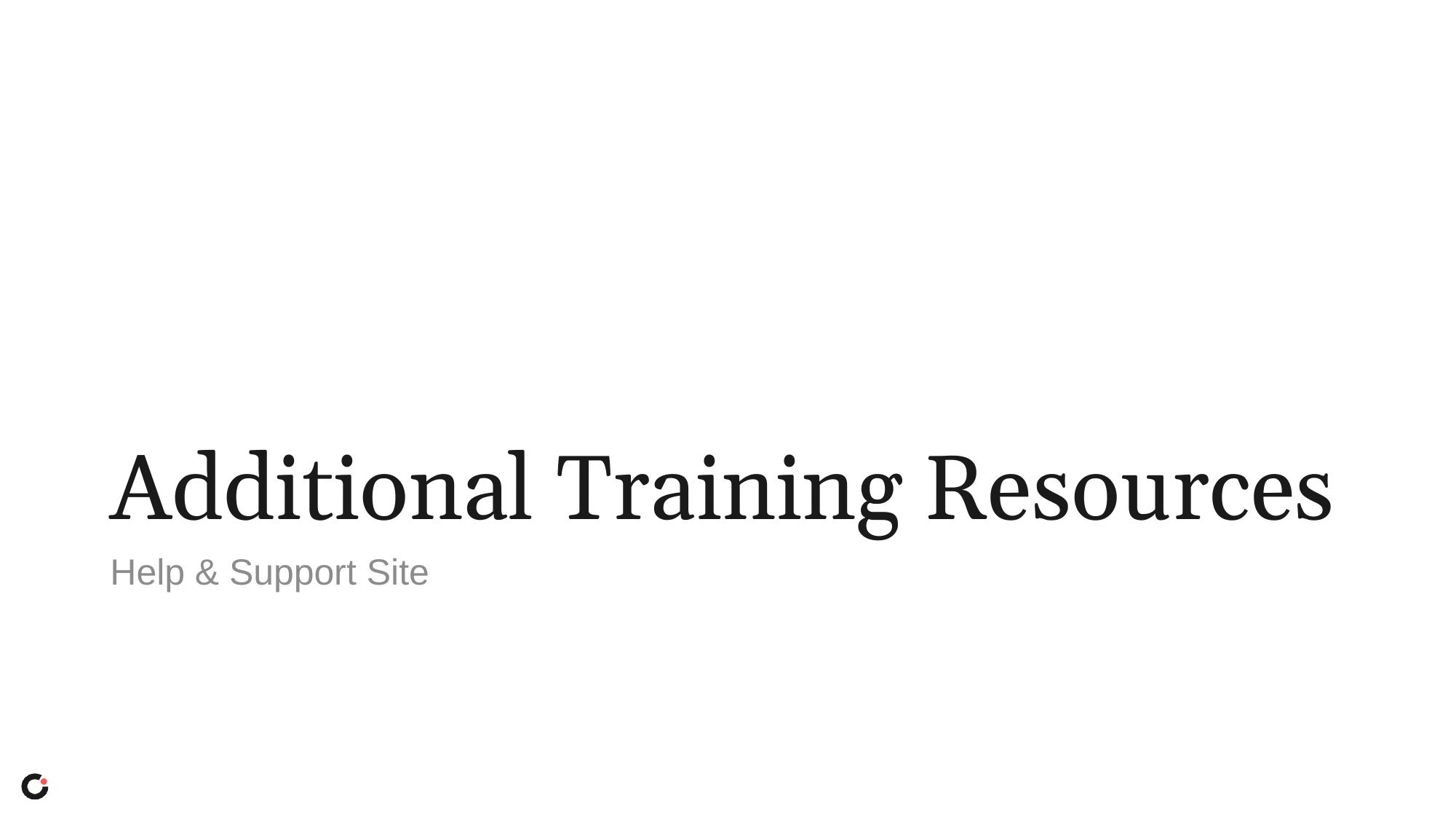

# Additional Training Resources
Help & Support Site